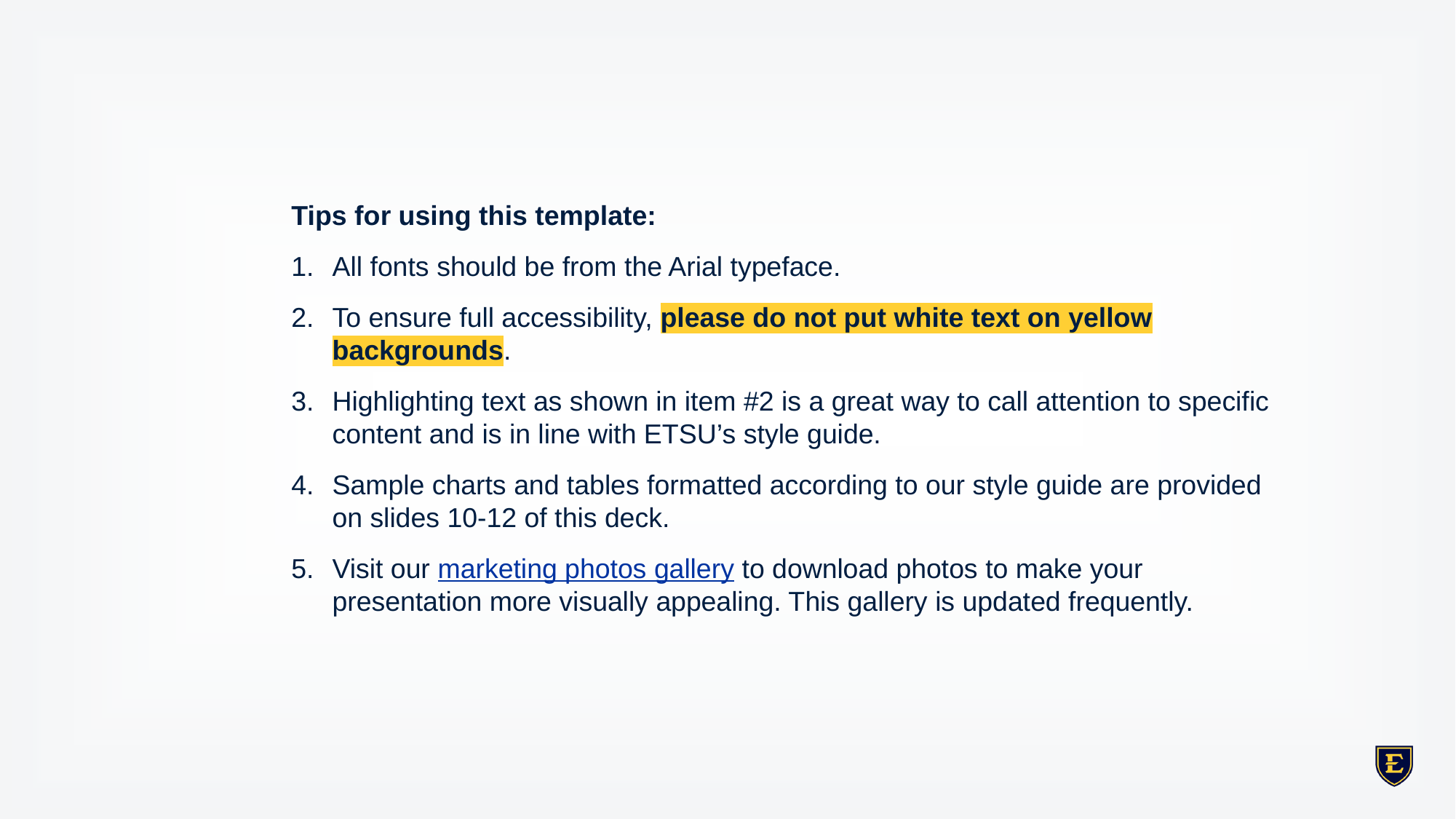

Tips for using this template:
All fonts should be from the Arial typeface.
To ensure full accessibility, please do not put white text on yellow backgrounds.
Highlighting text as shown in item #2 is a great way to call attention to specific content and is in line with ETSU’s style guide.
Sample charts and tables formatted according to our style guide are provided on slides 10-12 of this deck.
Visit our marketing photos gallery to download photos to make your presentation more visually appealing. This gallery is updated frequently.